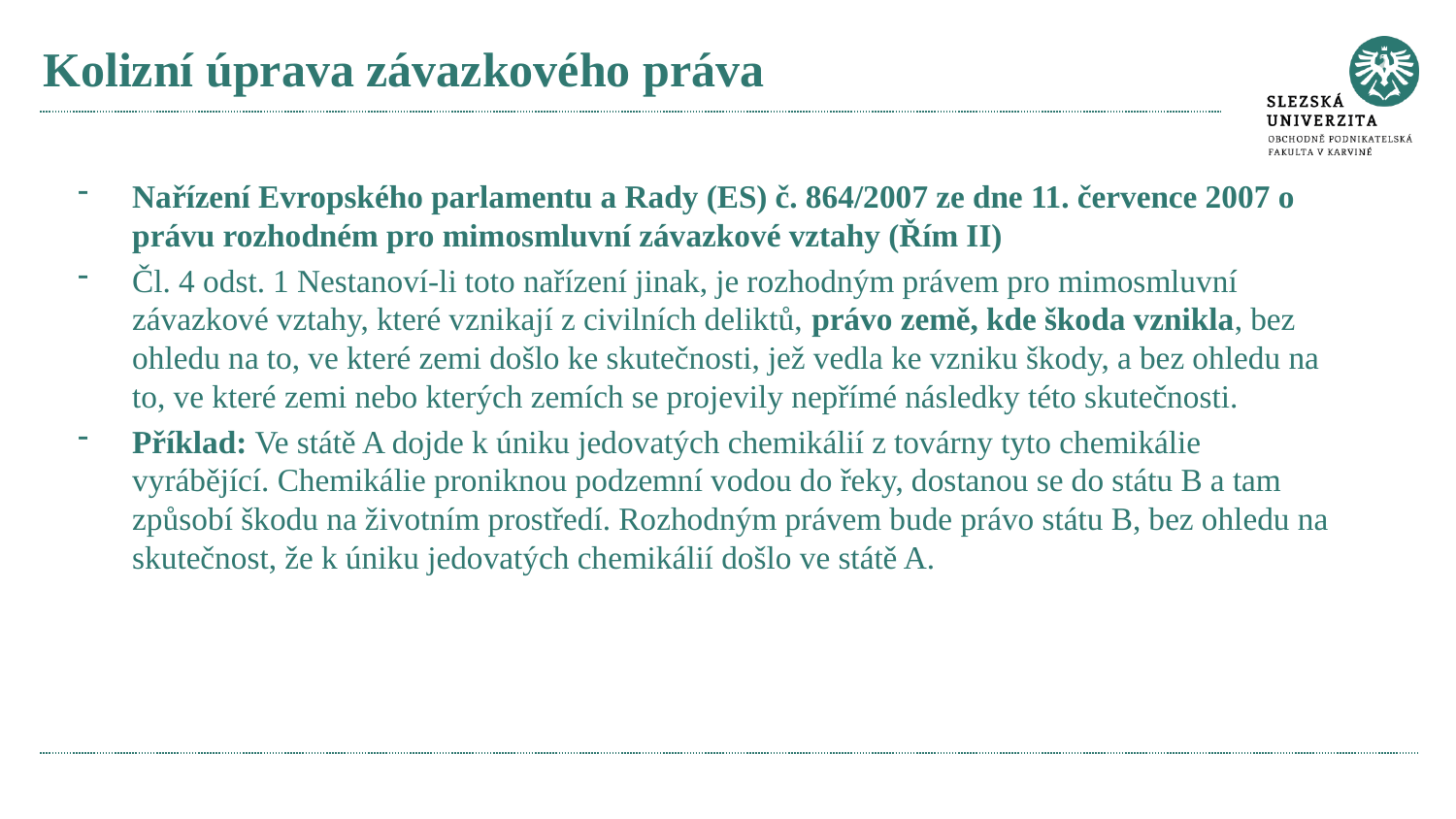

# Kolizní úprava závazkového práva

Nařízení Evropského parlamentu a Rady (ES) č. 864/2007 ze dne 11. července 2007 o právu rozhodném pro mimosmluvní závazkové vztahy (Řím II)
Čl. 4 odst. 1 Nestanoví-li toto nařízení jinak, je rozhodným právem pro mimosmluvní závazkové vztahy, které vznikají z civilních deliktů, právo země, kde škoda vznikla, bez ohledu na to, ve které zemi došlo ke skutečnosti, jež vedla ke vzniku škody, a bez ohledu na to, ve které zemi nebo kterých zemích se projevily nepřímé následky této skutečnosti.
Příklad: Ve státě A dojde k úniku jedovatých chemikálií z továrny tyto chemikálie vyrábějící. Chemikálie proniknou podzemní vodou do řeky, dostanou se do státu B a tam způsobí škodu na životním prostředí. Rozhodným právem bude právo státu B, bez ohledu na skutečnost, že k úniku jedovatých chemikálií došlo ve státě A.